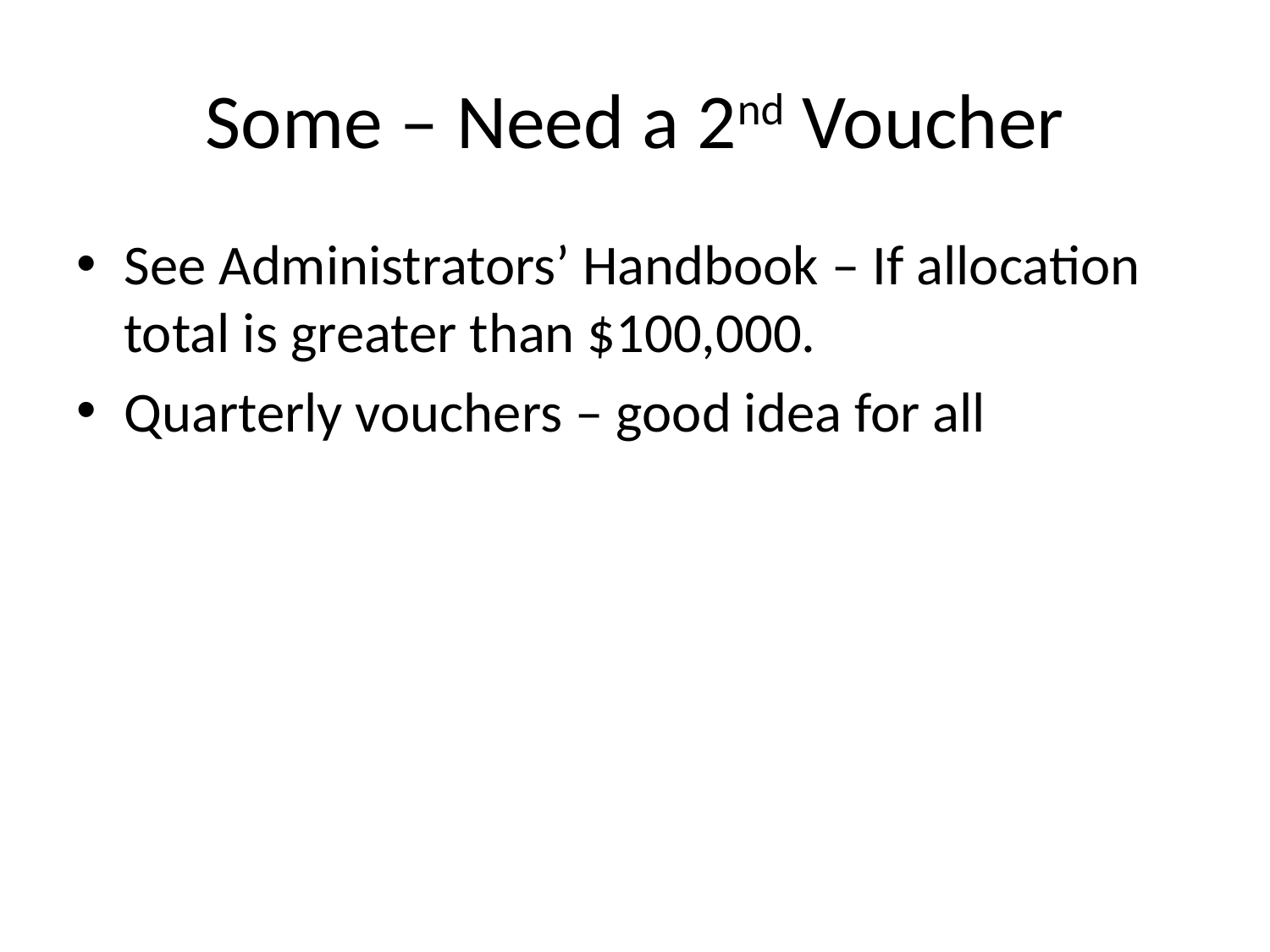

# Some – Need a 2nd Voucher
See Administrators’ Handbook – If allocation total is greater than $100,000.
Quarterly vouchers – good idea for all